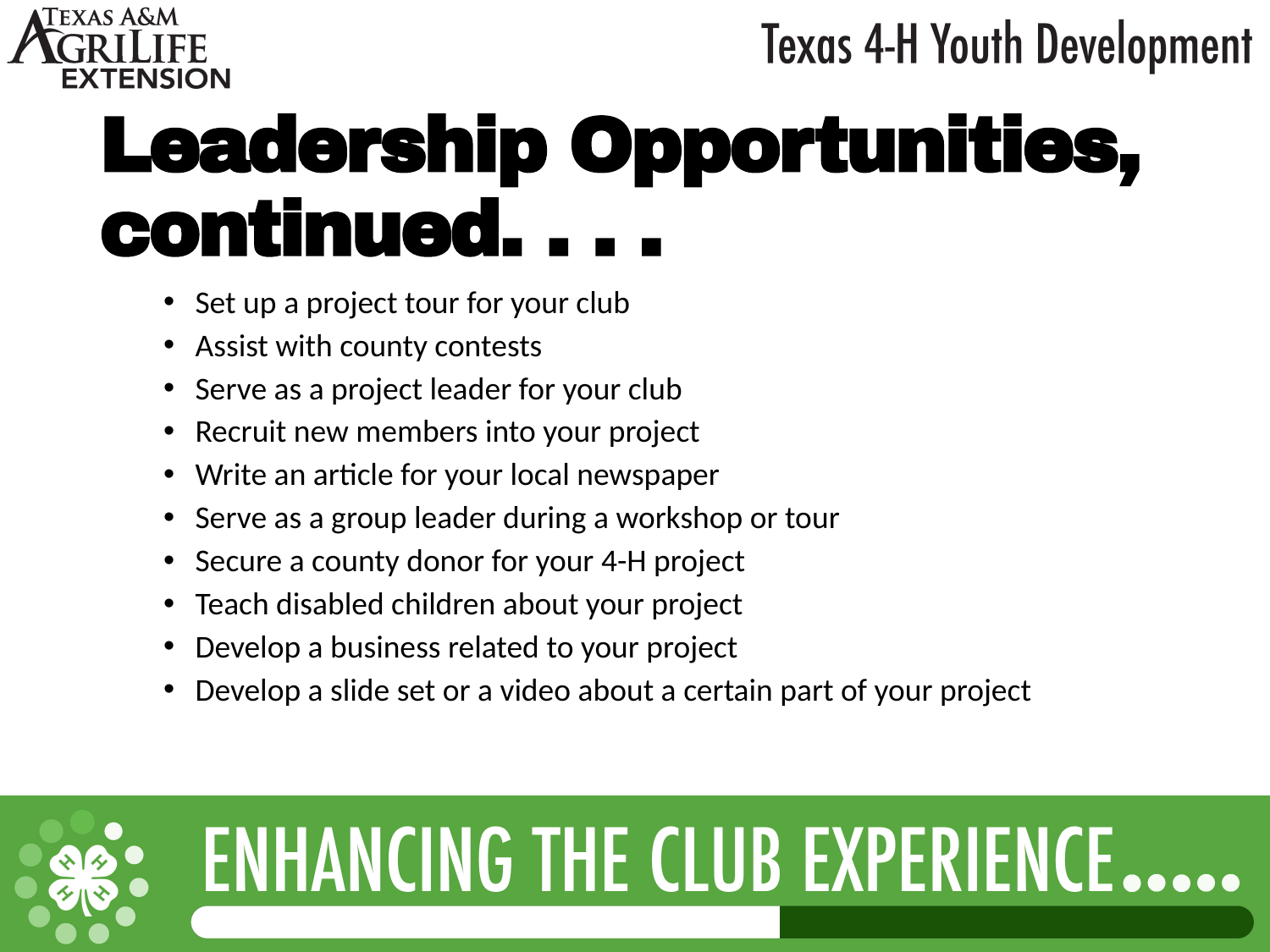

Leadership Opportunities, continued. . . .
Set up a project tour for your club
Assist with county contests
Serve as a project leader for your club
Recruit new members into your project
Write an article for your local newspaper
Serve as a group leader during a workshop or tour
Secure a county donor for your 4-H project
Teach disabled children about your project
Develop a business related to your project
Develop a slide set or a video about a certain part of your project